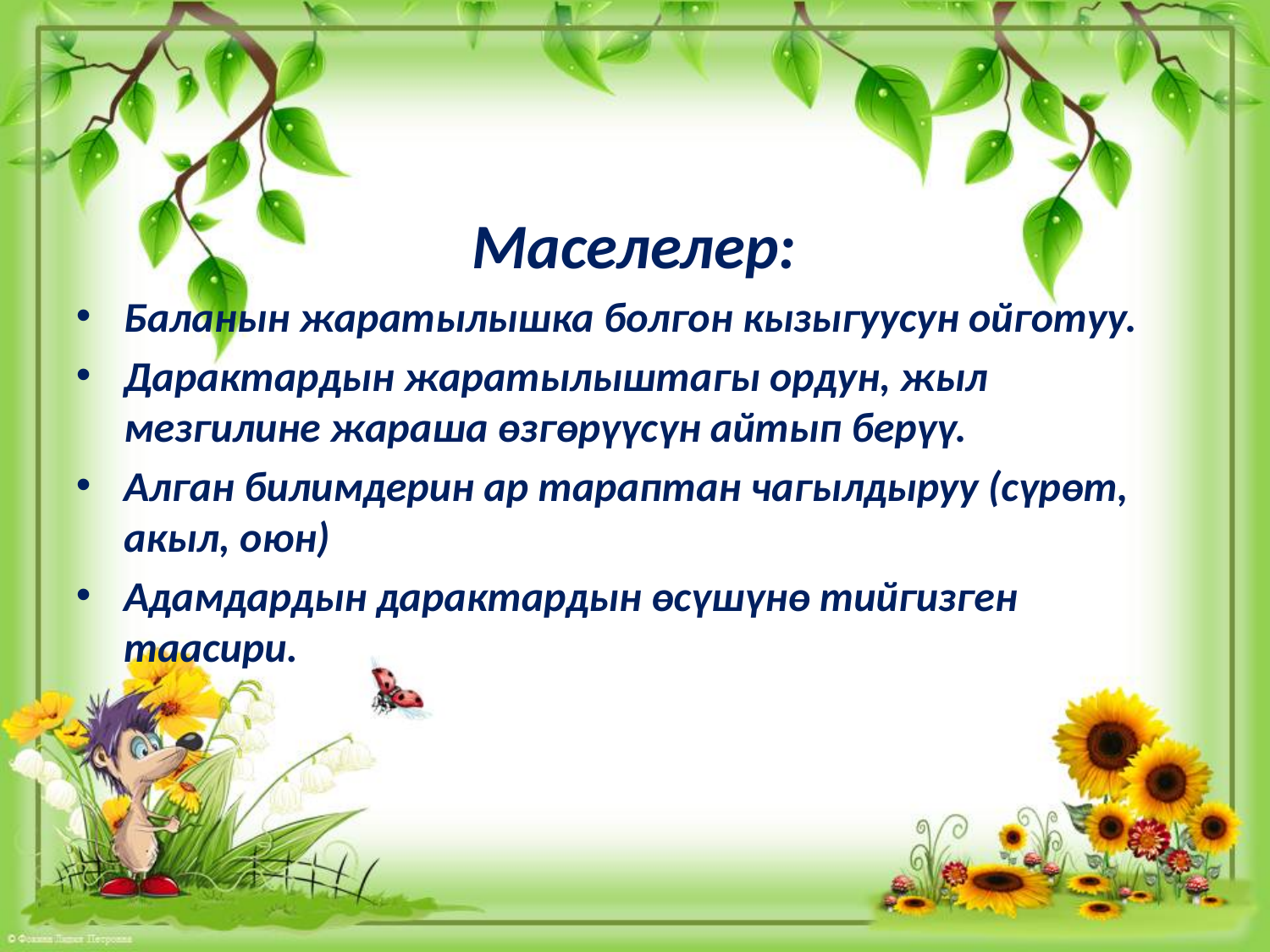

Маселелер:
Баланын жаратылышка болгон кызыгуусун ойготуу.
Дарактардын жаратылыштагы ордун, жыл мезгилине жараша өзгөрүүсүн айтып берүү.
Алган билимдерин ар тараптан чагылдыруу (сүрөт, акыл, оюн)
Адамдардын дарактардын өсүшүнө тийгизген таасири.